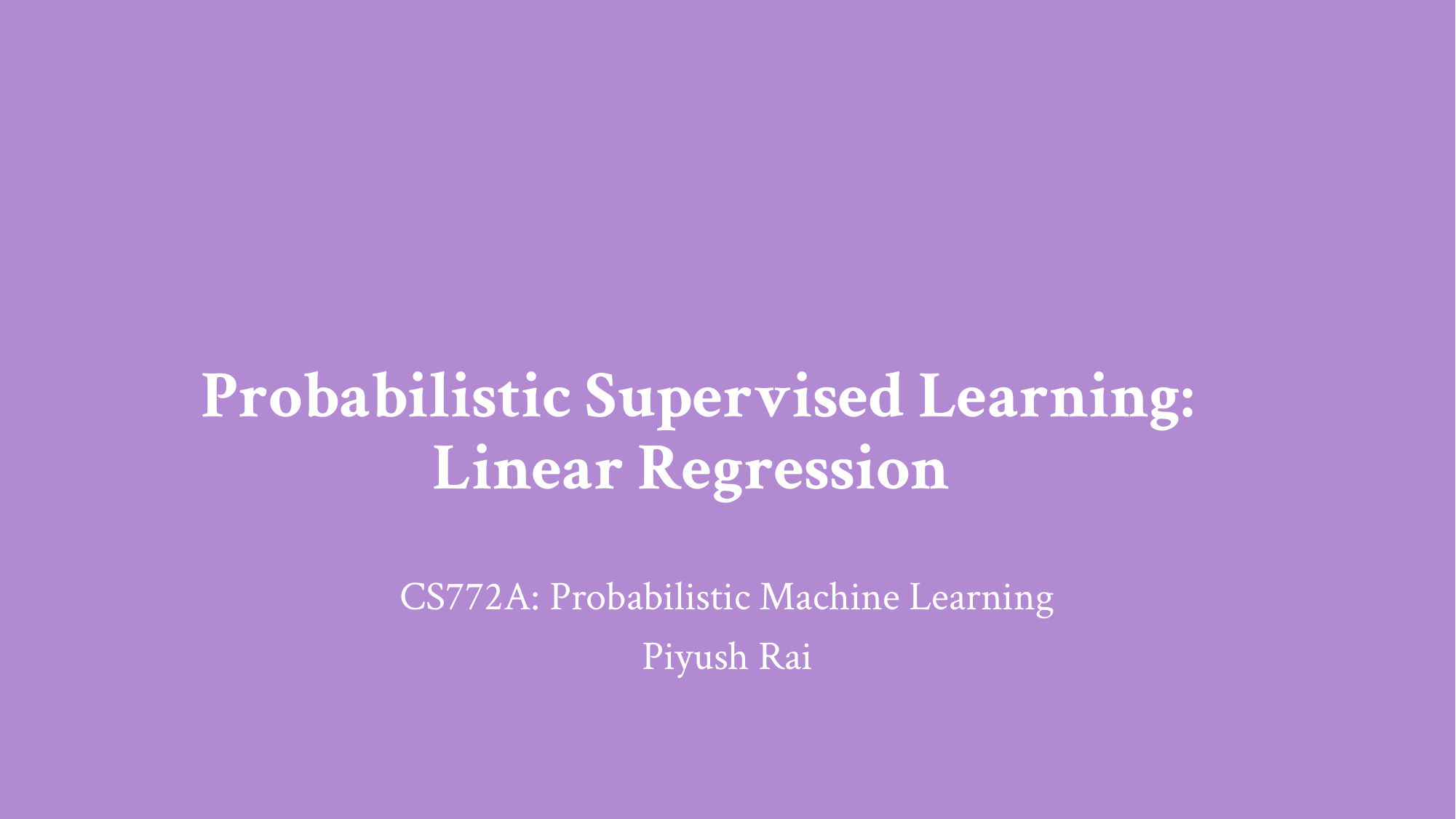

# Probabilistic Supervised Learning: Linear Regression
CS772A: Probabilistic Machine Learning
Piyush Rai